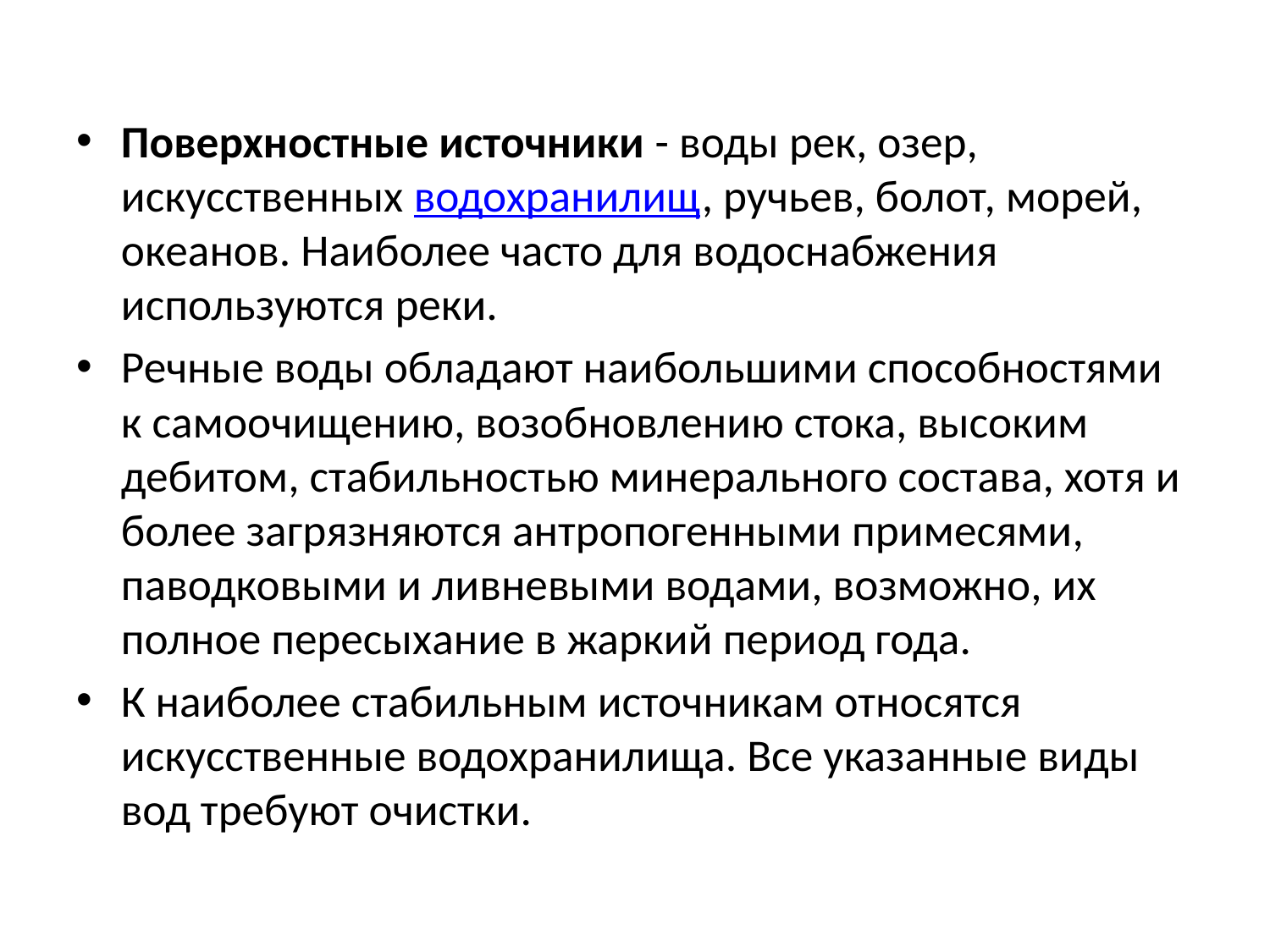

Поверхностные источники - воды рек, озер, искусственных водохранилищ, ручьев, болот, морей, океанов. Наиболее часто для водоснабжения используются реки.
Речные воды обладают наибольшими способностями к самоочищению, возобновлению стока, высоким дебитом, стабильностью минерального состава, хотя и более загрязняются антропогенными примесями, паводковыми и ливневыми водами, возможно, их полное пересыхание в жаркий период года.
К наиболее стабильным источникам относятся искусственные водохранилища. Все указанные виды вод требуют очистки.